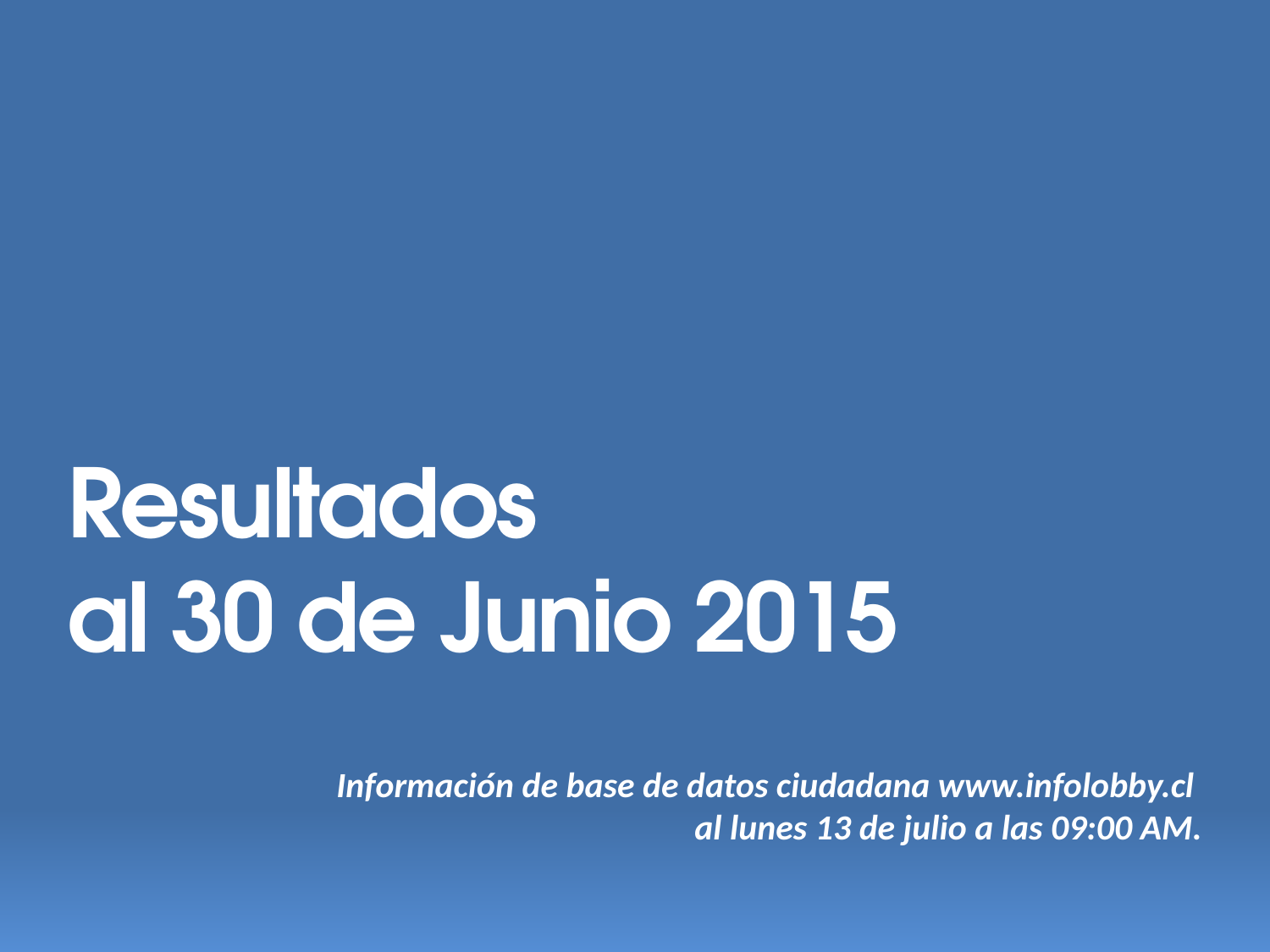

Resultados
al 30 de Junio 2015
Información de base de datos ciudadana www.infolobby.cl
al lunes 13 de julio a las 09:00 AM.